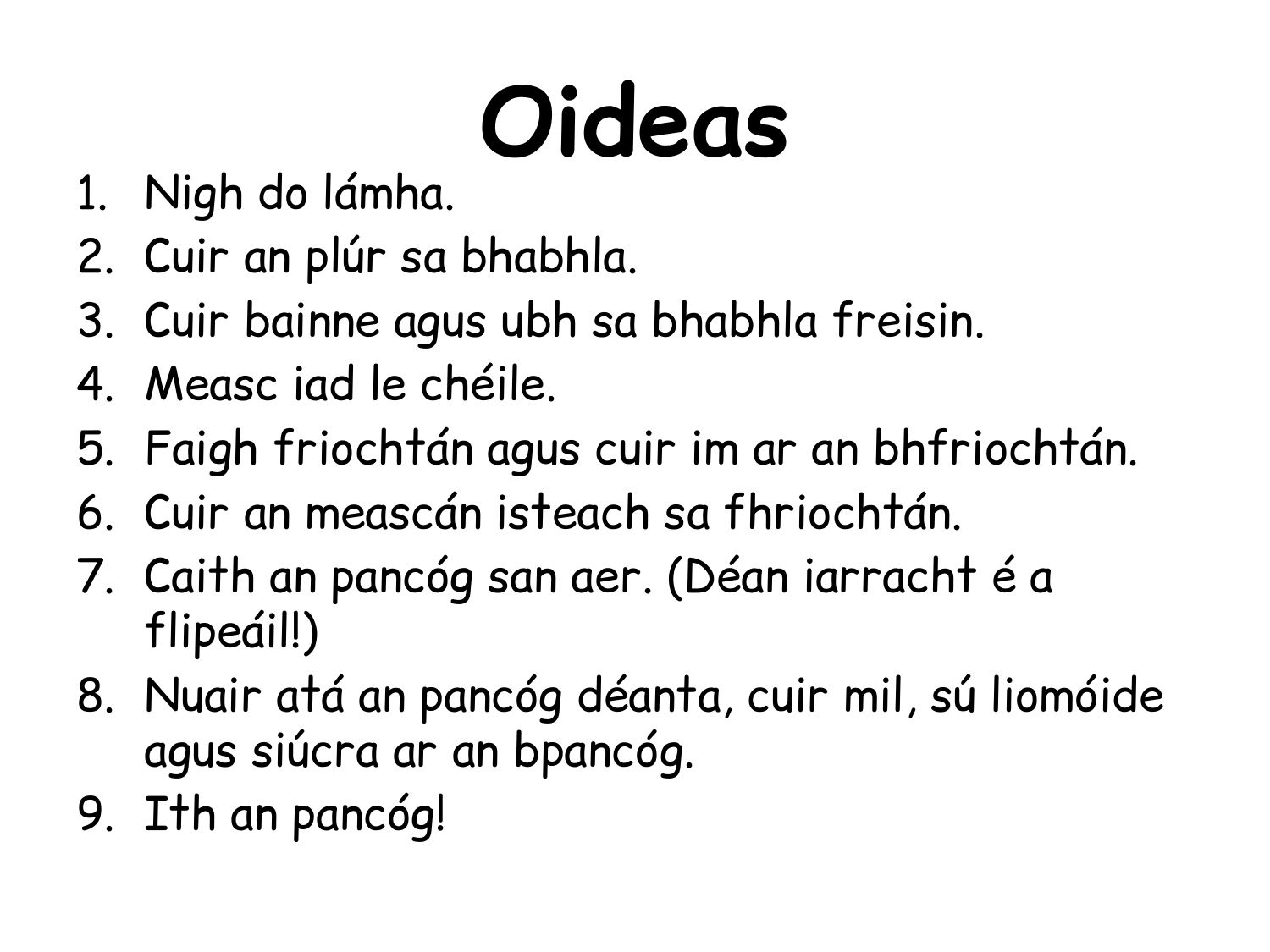

# Oideas
Nigh do lámha.
Cuir an plúr sa bhabhla.
Cuir bainne agus ubh sa bhabhla freisin.
Measc iad le chéile.
Faigh friochtán agus cuir im ar an bhfriochtán.
Cuir an meascán isteach sa fhriochtán.
Caith an pancóg san aer. (Déan iarracht é a flipeáil!)
Nuair atá an pancóg déanta, cuir mil, sú liomóide agus siúcra ar an bpancóg.
Ith an pancóg!